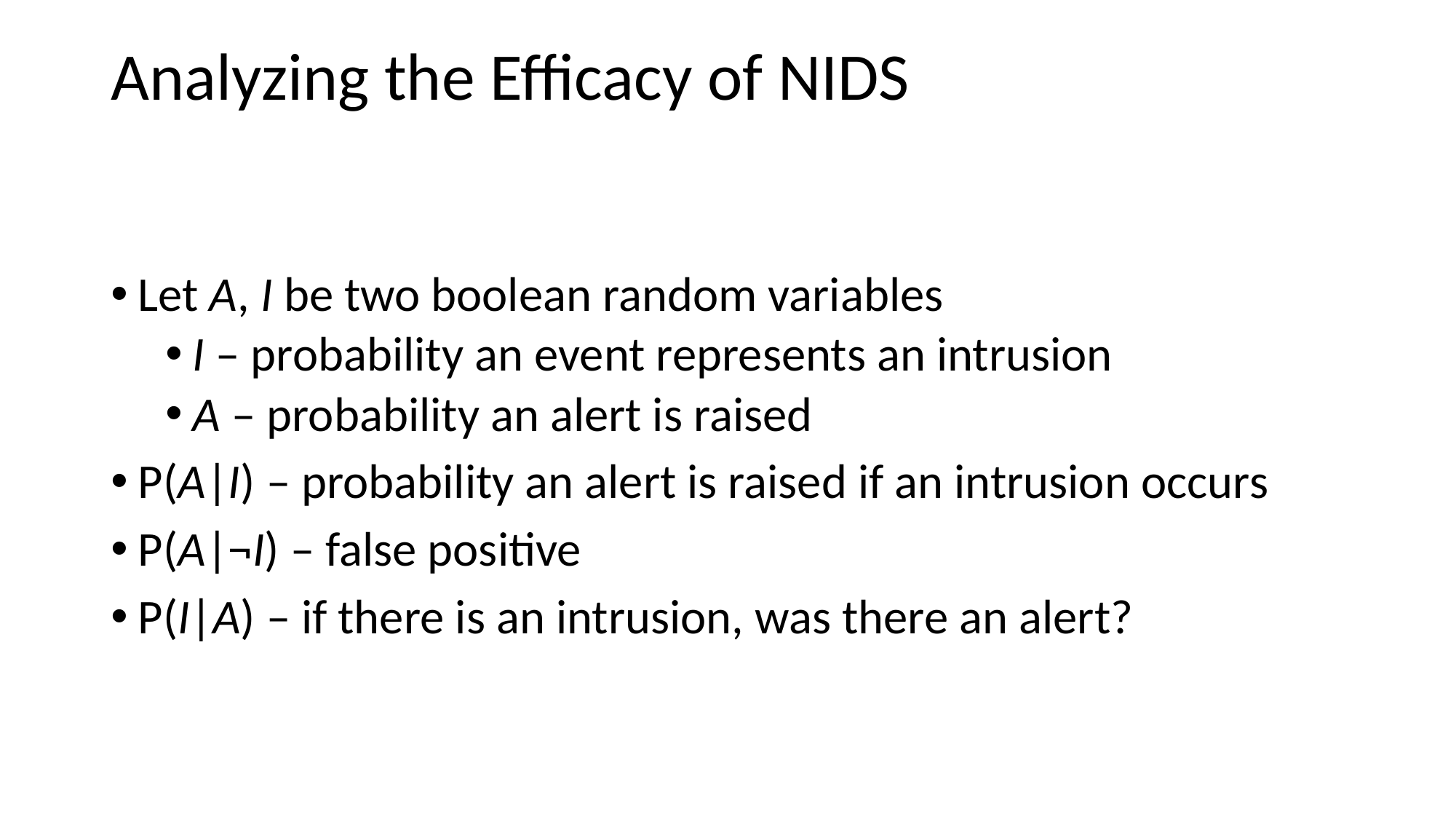

# Analyzing the Efficacy of NIDS
Let A, I be two boolean random variables
I – probability an event represents an intrusion
A – probability an alert is raised
P(A|I) – probability an alert is raised if an intrusion occurs
P(A|¬I) – false positive
P(I|A) – if there is an intrusion, was there an alert?